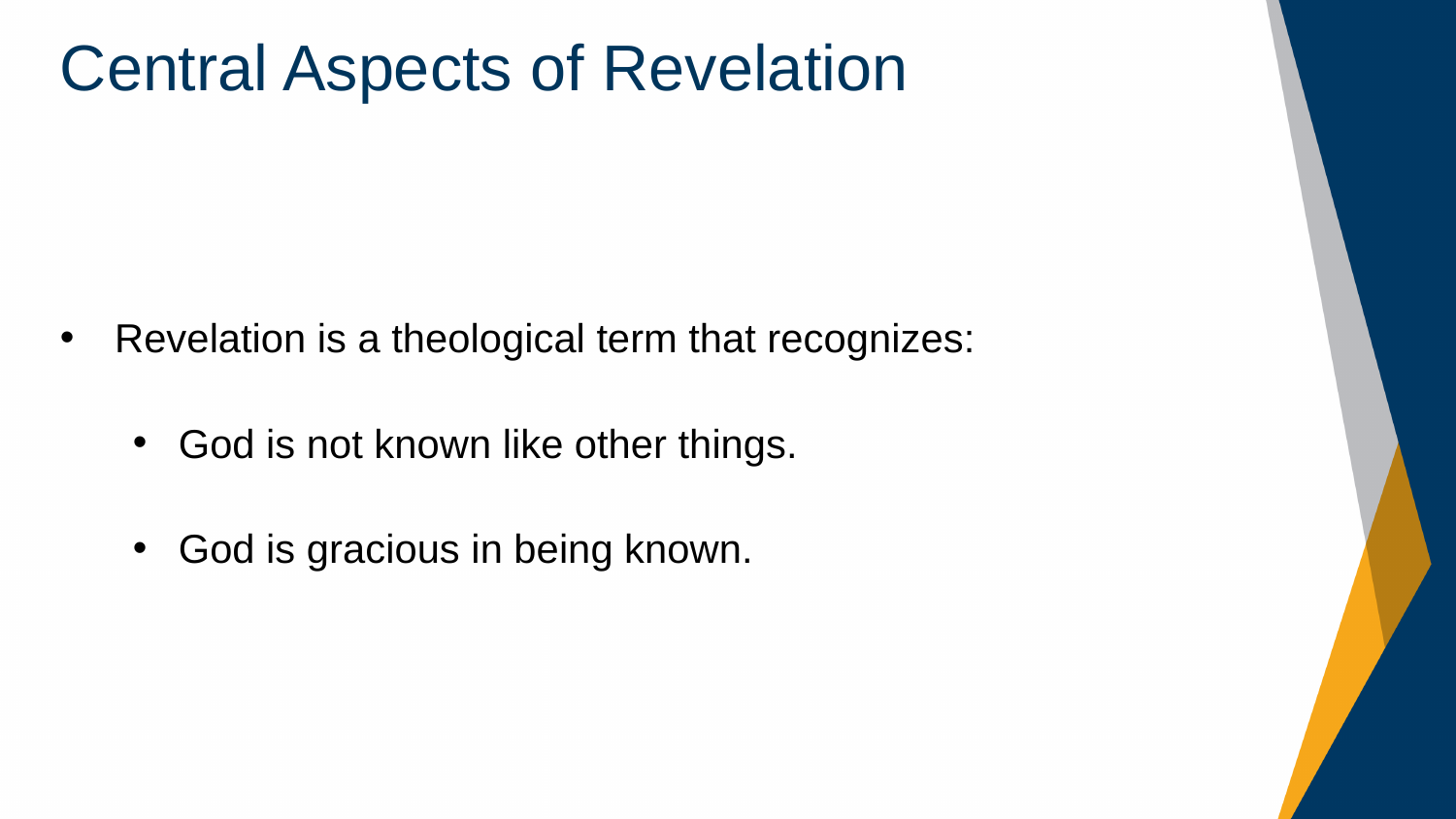

# Central Aspects of Revelation
Revelation is a theological term that recognizes:
God is not known like other things.
God is gracious in being known.